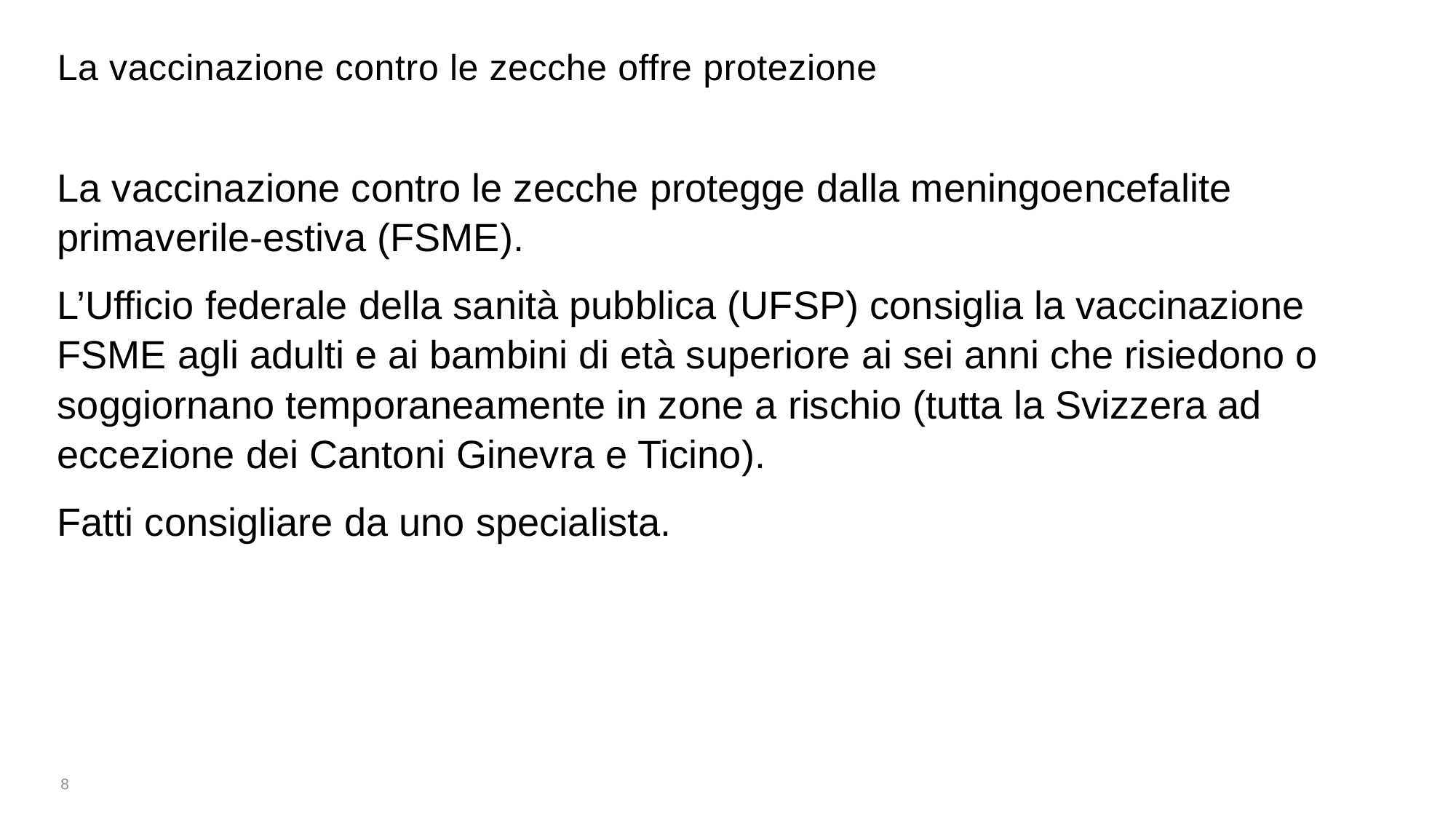

# La vaccinazione contro le zecche offre protezione
La vaccinazione contro le zecche protegge dalla meningoencefalite primaverile-estiva (FSME).
L’Ufficio federale della sanità pubblica (UFSP) consiglia la vaccinazione FSME agli adulti e ai bambini di età superiore ai sei anni che risiedono o soggiornano temporaneamente in zone a rischio (tutta la Svizzera ad eccezione dei Cantoni Ginevra e Ticino).
Fatti consigliare da uno specialista.

8